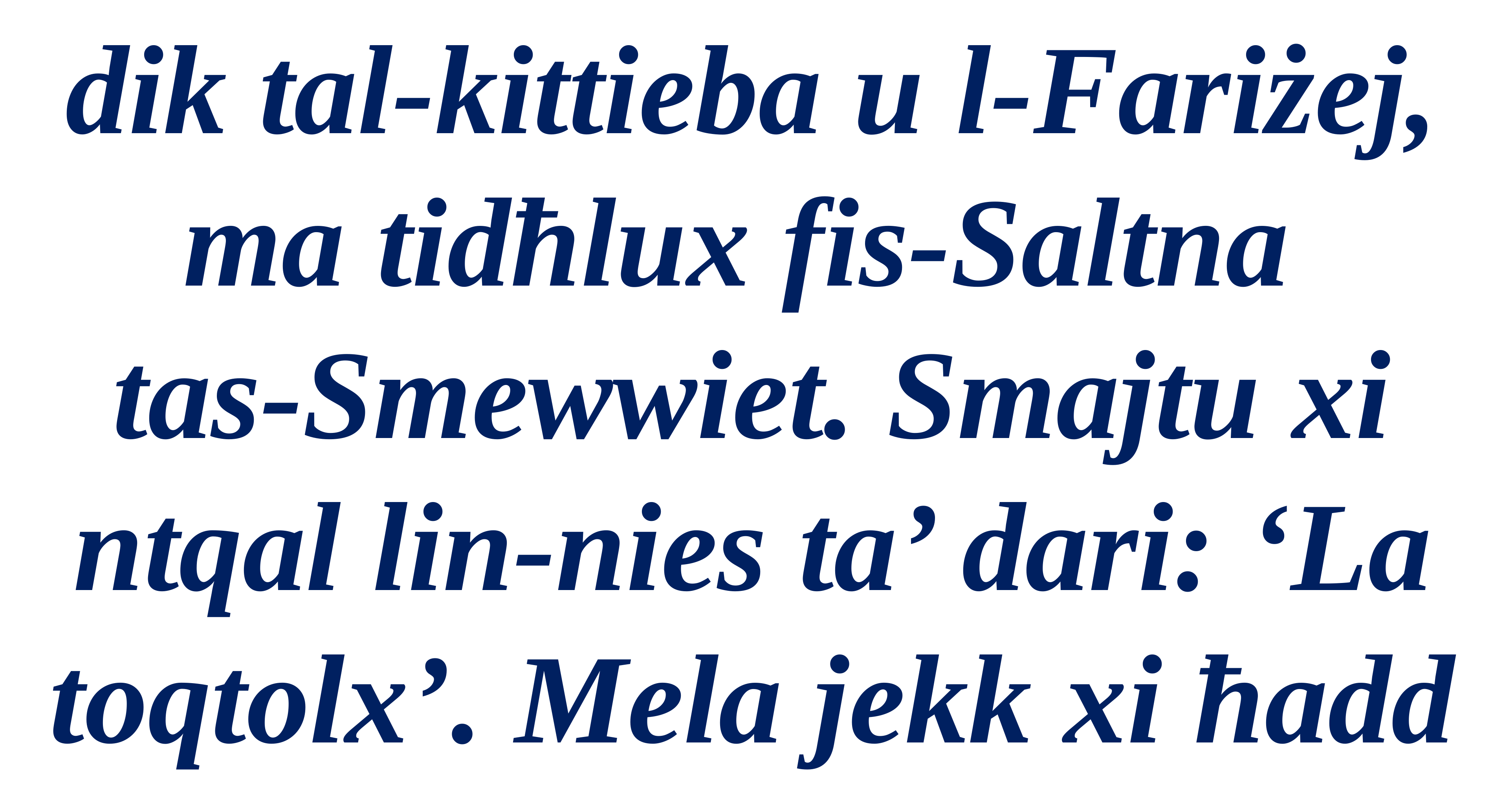

dik tal-kittieba u l-Fariżej, ma tidħlux fis-Saltna
tas-Smewwiet. Smajtu xi ntqal lin-nies ta’ dari: ‘La toqtolx’. Mela jekk xi ħadd